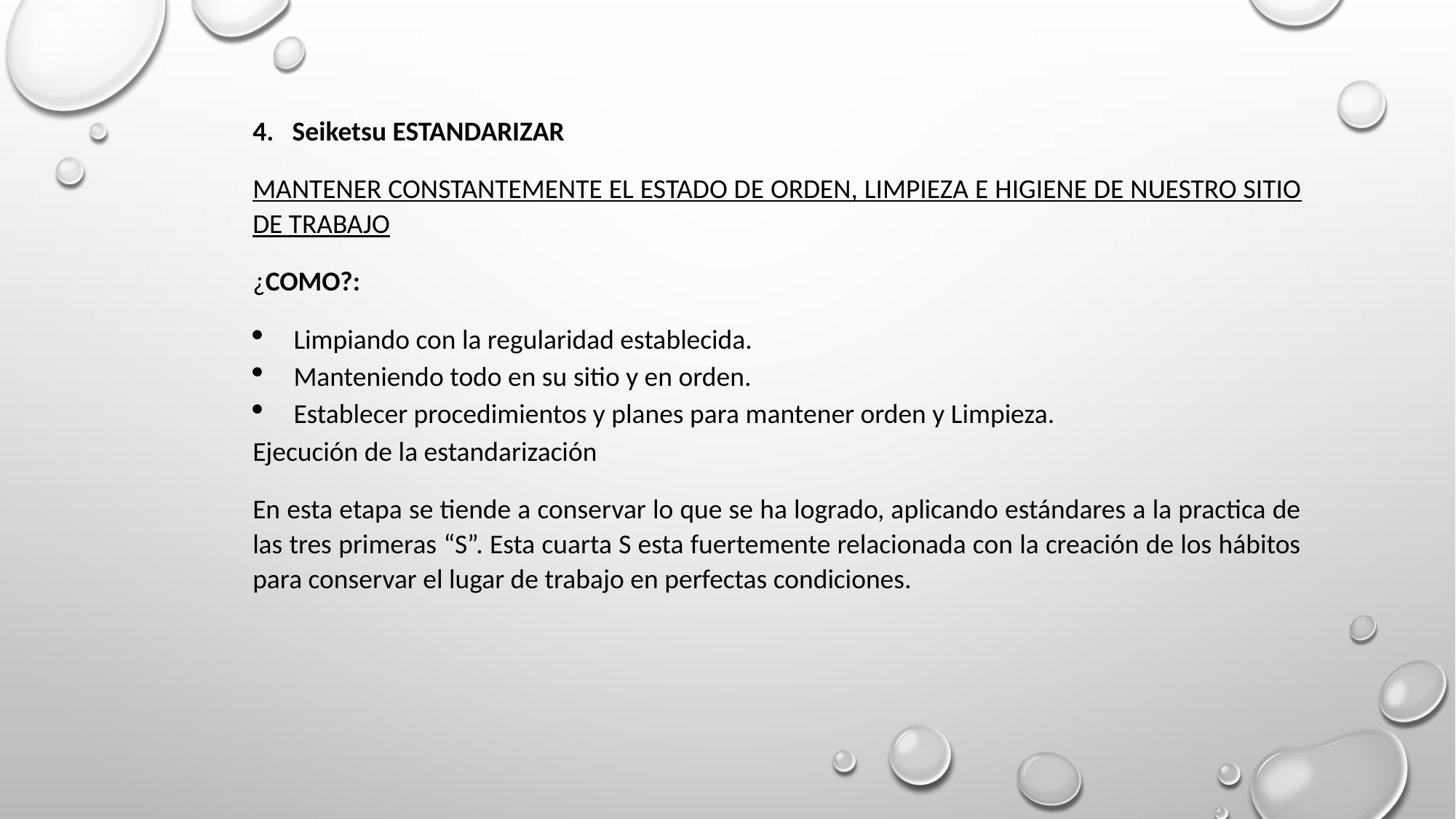

4.   Seiketsu ESTANDARIZAR
MANTENER CONSTANTEMENTE EL ESTADO DE ORDEN, LIMPIEZA E HIGIENE DE NUESTRO SITIO DE TRABAJO
¿COMO?:
Limpiando con la regularidad establecida.
Manteniendo todo en su sitio y en orden.
Establecer procedimientos y planes para mantener orden y Limpieza.
Ejecución de la estandarización
En esta etapa se tiende a conservar lo que se ha logrado, aplicando estándares a la practica de las tres primeras “S”. Esta cuarta S esta fuertemente relacionada con la creación de los hábitos para conservar el lugar de trabajo en perfectas condiciones.